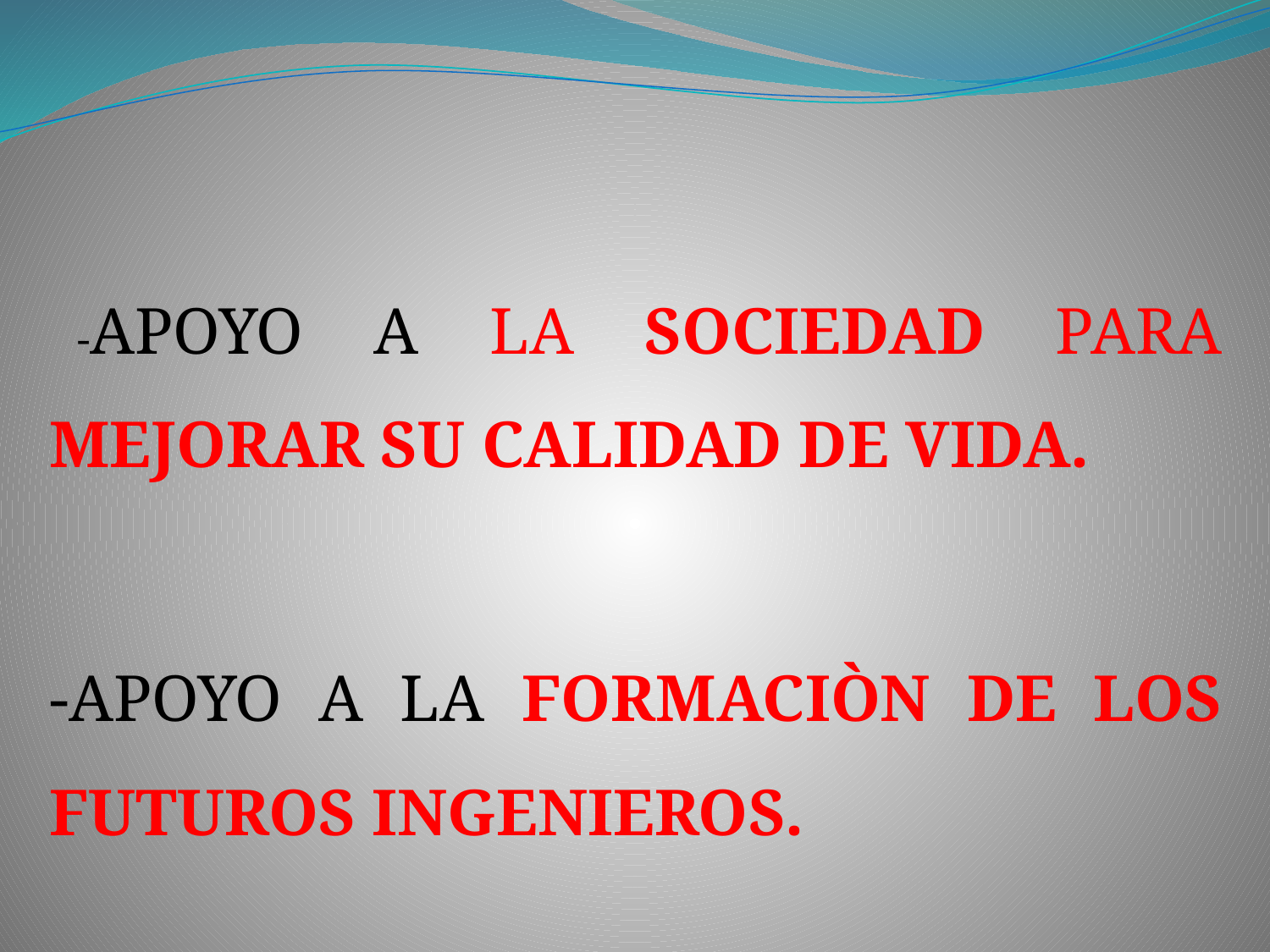

-APOYO A LA SOCIEDAD PARA MEJORAR SU CALIDAD DE VIDA.

 -APOYO A LA FORMACIÒN DE LOS FUTUROS INGENIEROS.